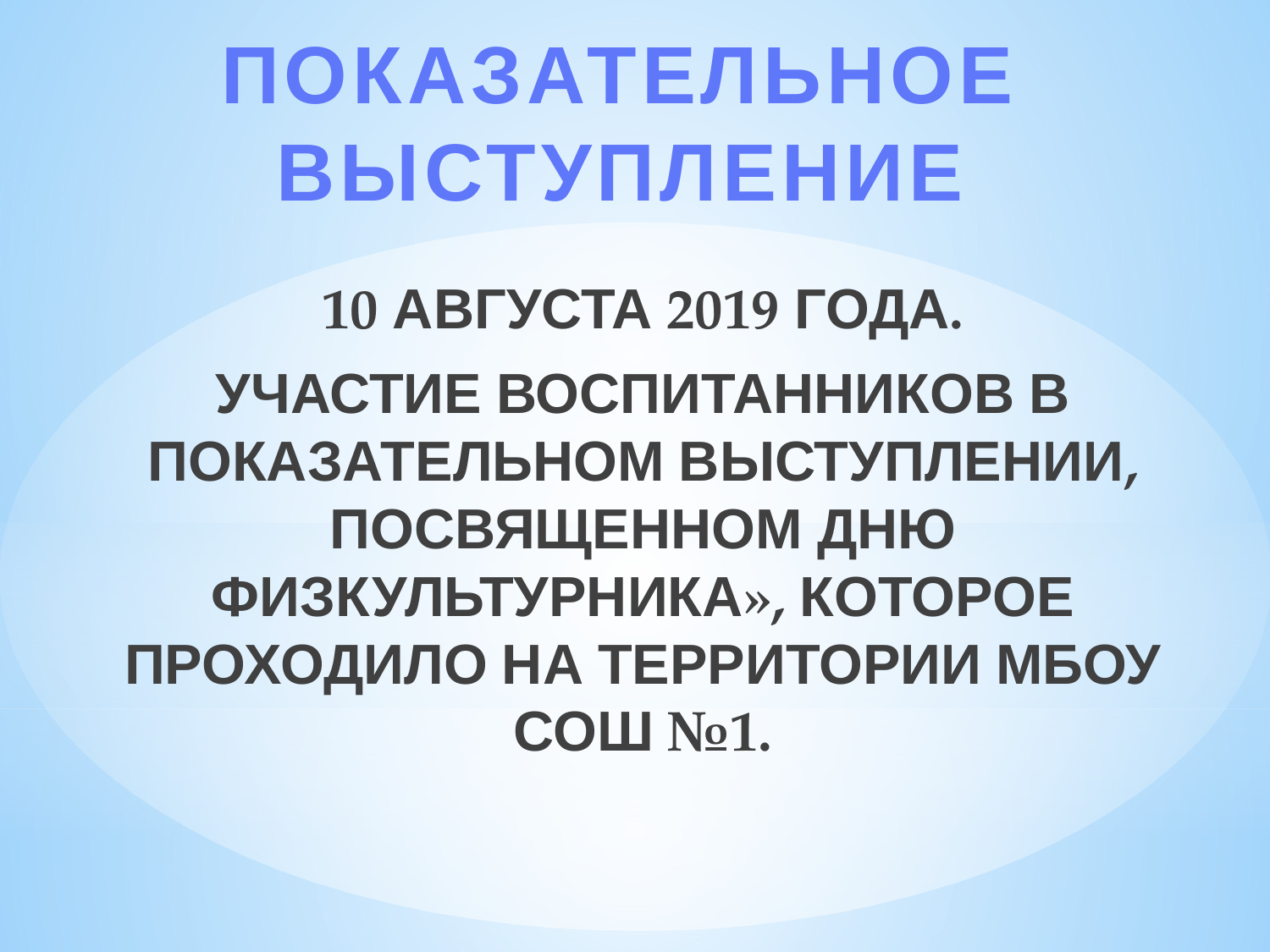

# ПОКАЗАТЕЛЬНОЕ ВЫСТУПЛЕНИЕ
10 АВГУСТА 2019 ГОДА.
УЧАСТИЕ ВОСПИТАННИКОВ В ПОКАЗАТЕЛЬНОМ ВЫСТУПЛЕНИИ, ПОСВЯЩЕННОМ ДНЮ ФИЗКУЛЬТУРНИКА», КОТОРОЕ ПРОХОДИЛО НА ТЕРРИТОРИИ МБОУ СОШ №1.